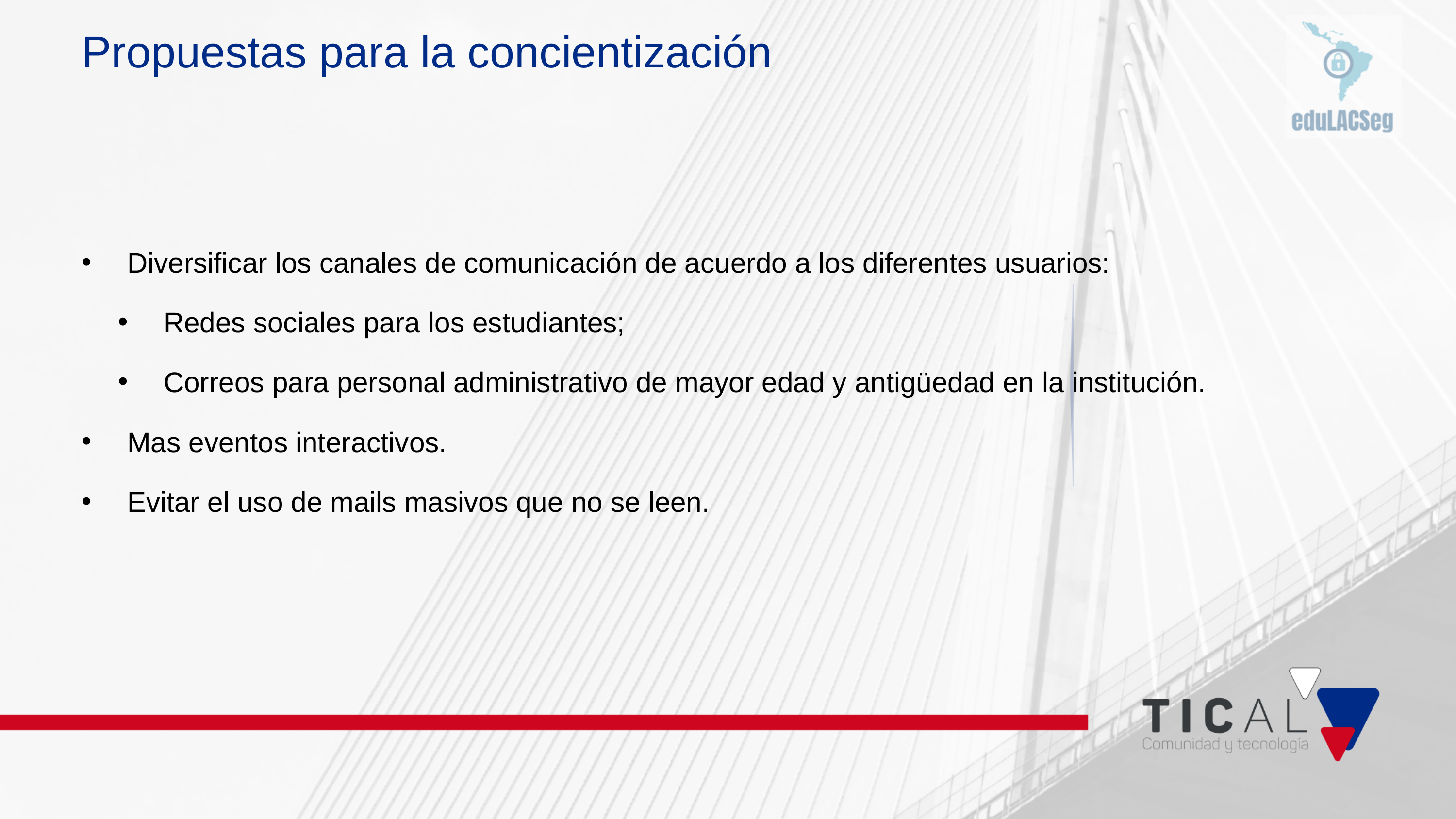

Propuestas para la concientización
Diversificar los canales de comunicación de acuerdo a los diferentes usuarios:
Redes sociales para los estudiantes;
Correos para personal administrativo de mayor edad y antigüedad en la institución.
Mas eventos interactivos.
Evitar el uso de mails masivos que no se leen.